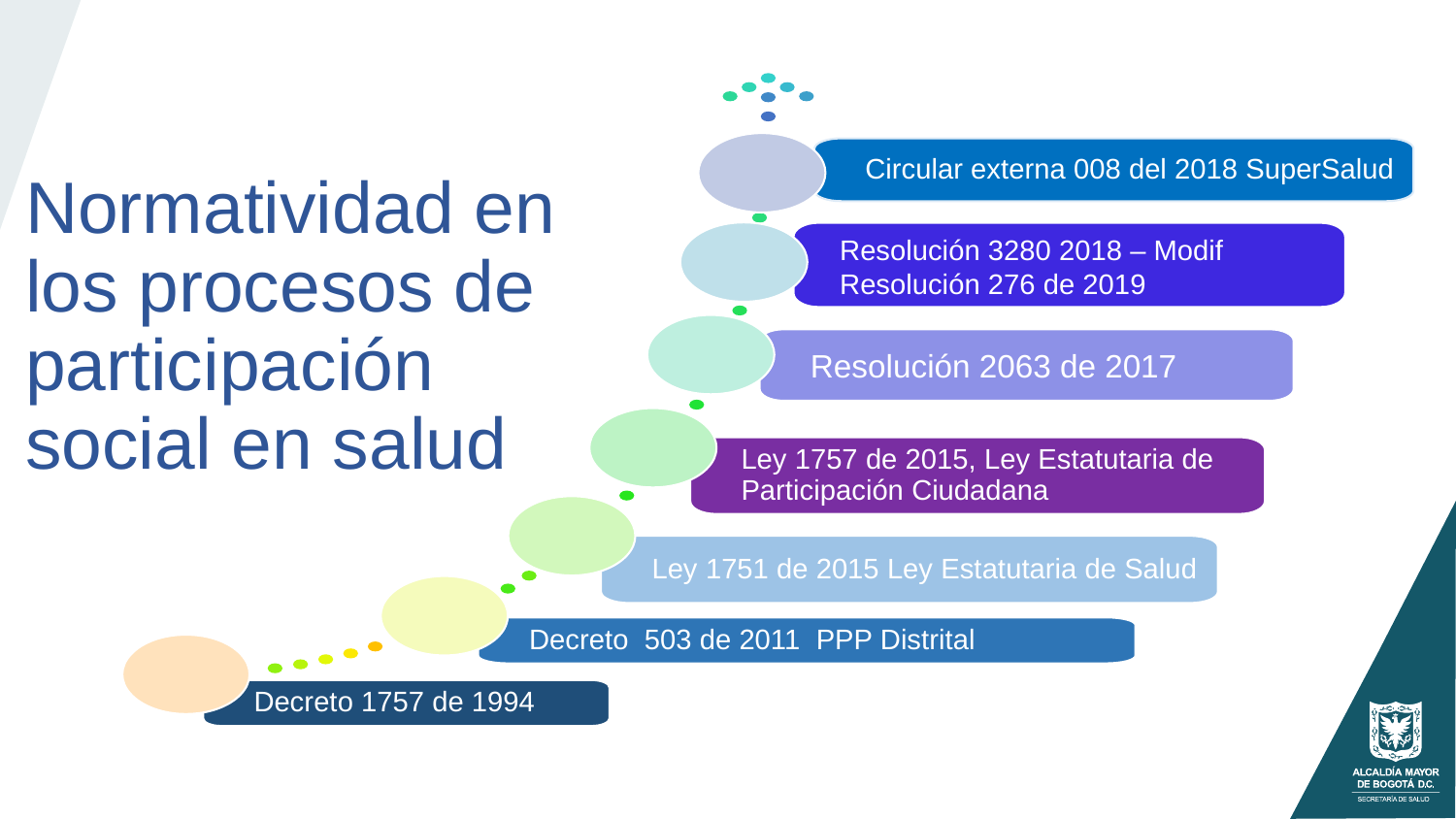

Circular externa 008 del 2018 SuperSalud

Resolución 2063 de 2017

Ley 1757 de 2015, Ley Estatutaria de Participación Ciudadana

Ley 1751 de 2015 Ley Estatutaria de Salud

Decreto  503 de 2011  PPP Distrital

Decreto 1757 de 1994
Normatividad en los procesos de participación social en salud
Resolución 3280 2018 – Modif
Resolución 276 de 2019